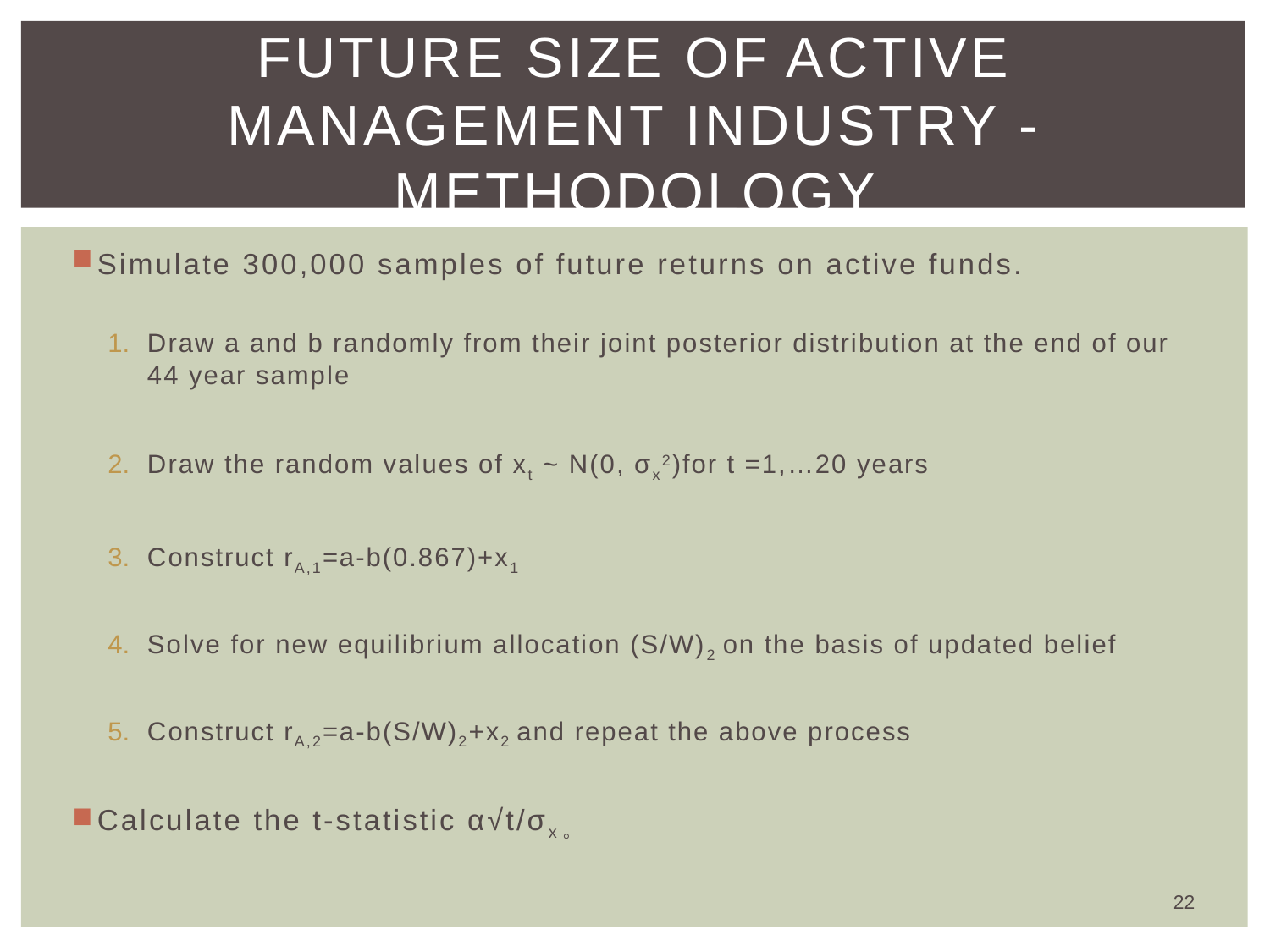

# Future size of active management industry - Methodology
Simulate 300,000 samples of future returns on active funds.

Draw a and b randomly from their joint posterior distribution at the end of our 44 year sample

Draw the random values of xt ~ N(0, σx2)for t =1,…20 years

Construct rA,1=a-b(0.867)+x1

Solve for new equilibrium allocation (S/W)2 on the basis of updated belief

Construct rA,2=a-b(S/W)2+x2 and repeat the above process

Calculate the t-statistic α√t/σx。
22